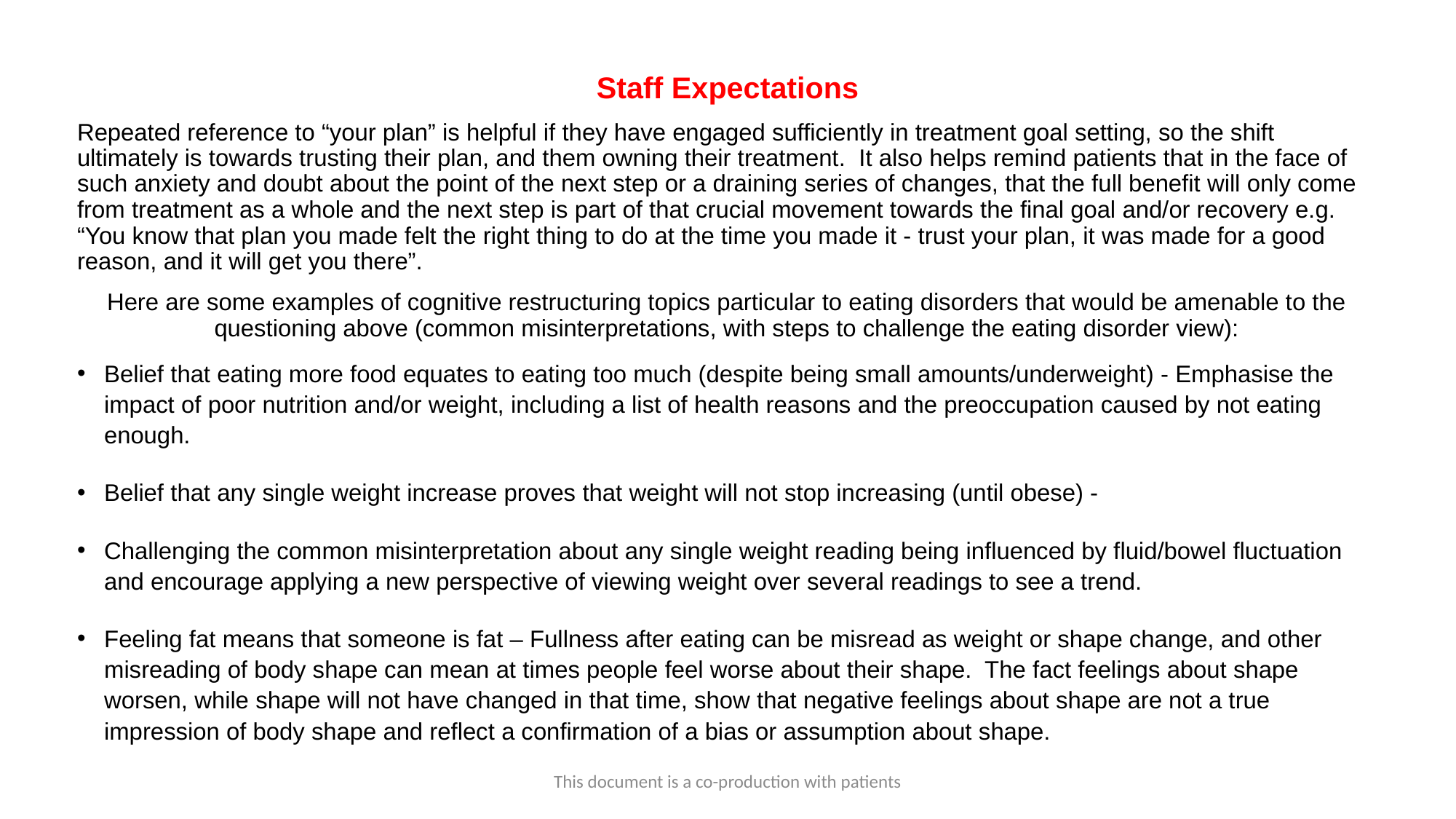

Staff Expectations
Repeated reference to “your plan” is helpful if they have engaged sufficiently in treatment goal setting, so the shift ultimately is towards trusting their plan, and them owning their treatment.  It also helps remind patients that in the face of such anxiety and doubt about the point of the next step or a draining series of changes, that the full benefit will only come from treatment as a whole and the next step is part of that crucial movement towards the final goal and/or recovery e.g. “You know that plan you made felt the right thing to do at the time you made it - trust your plan, it was made for a good reason, and it will get you there”.
Here are some examples of cognitive restructuring topics particular to eating disorders that would be amenable to the questioning above (common misinterpretations, with steps to challenge the eating disorder view):
Belief that eating more food equates to eating too much (despite being small amounts/underweight) - Emphasise the impact of poor nutrition and/or weight, including a list of health reasons and the preoccupation caused by not eating enough.
Belief that any single weight increase proves that weight will not stop increasing (until obese) -
Challenging the common misinterpretation about any single weight reading being influenced by fluid/bowel fluctuation and encourage applying a new perspective of viewing weight over several readings to see a trend.
Feeling fat means that someone is fat – Fullness after eating can be misread as weight or shape change, and other misreading of body shape can mean at times people feel worse about their shape.  The fact feelings about shape worsen, while shape will not have changed in that time, show that negative feelings about shape are not a true impression of body shape and reflect a confirmation of a bias or assumption about shape.

This document is a co-production with patients